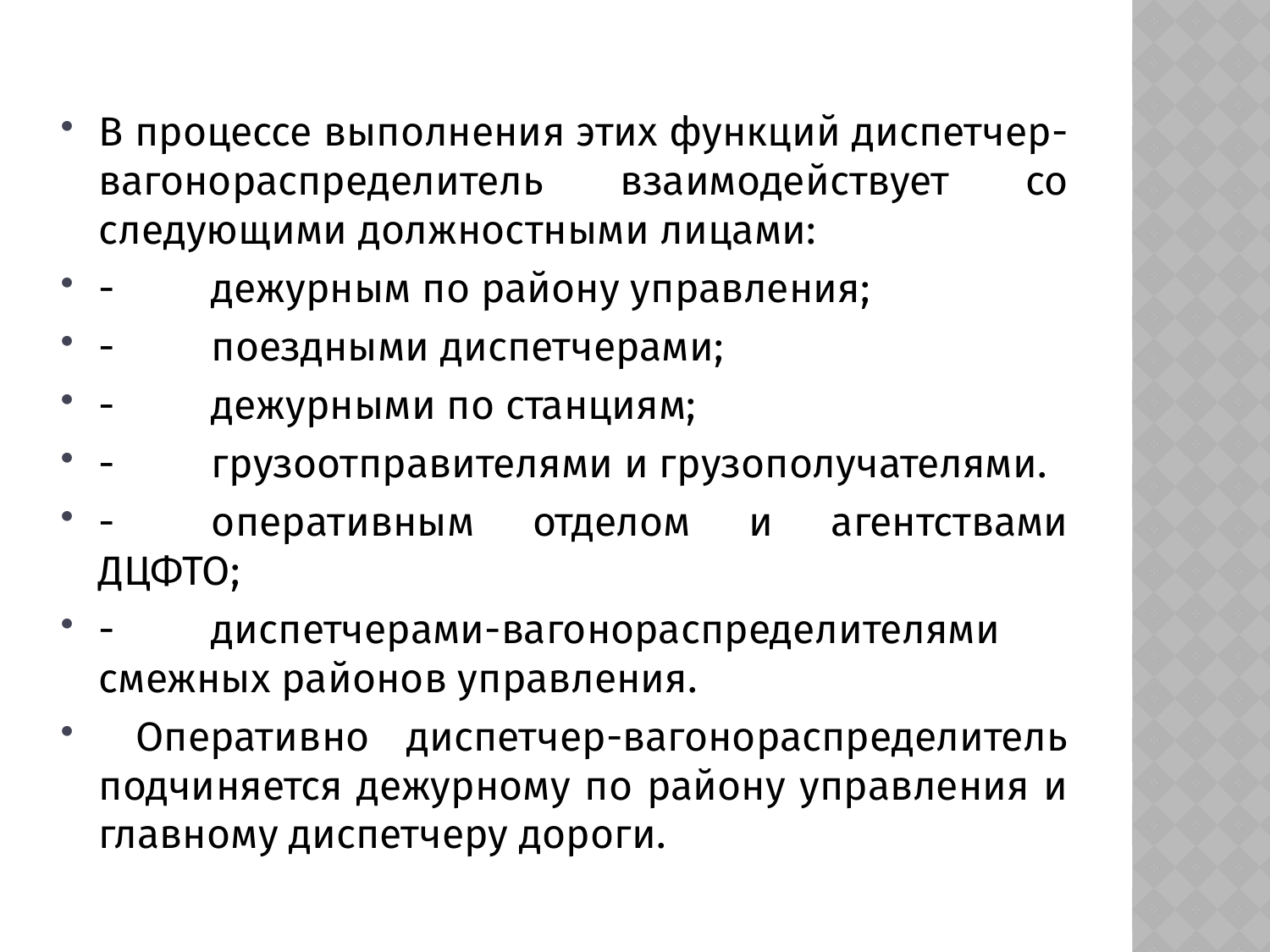

В процессе выполнения этих функций диспетчер-вагонораспределитель взаимодействует со следующими должностными лицами:
-	дежурным по району управления;
-	поездными диспетчерами;
-	дежурными по станциям;
-	грузоотправителями и грузополучателями.
-	оперативным отделом и агентствами ДЦФТО;
-	диспетчерами-вагонораспределителями смежных районов управления.
 Оперативно диспетчер-вагонораспределитель подчиняется дежурному по району управления и главному диспетчеру дороги.